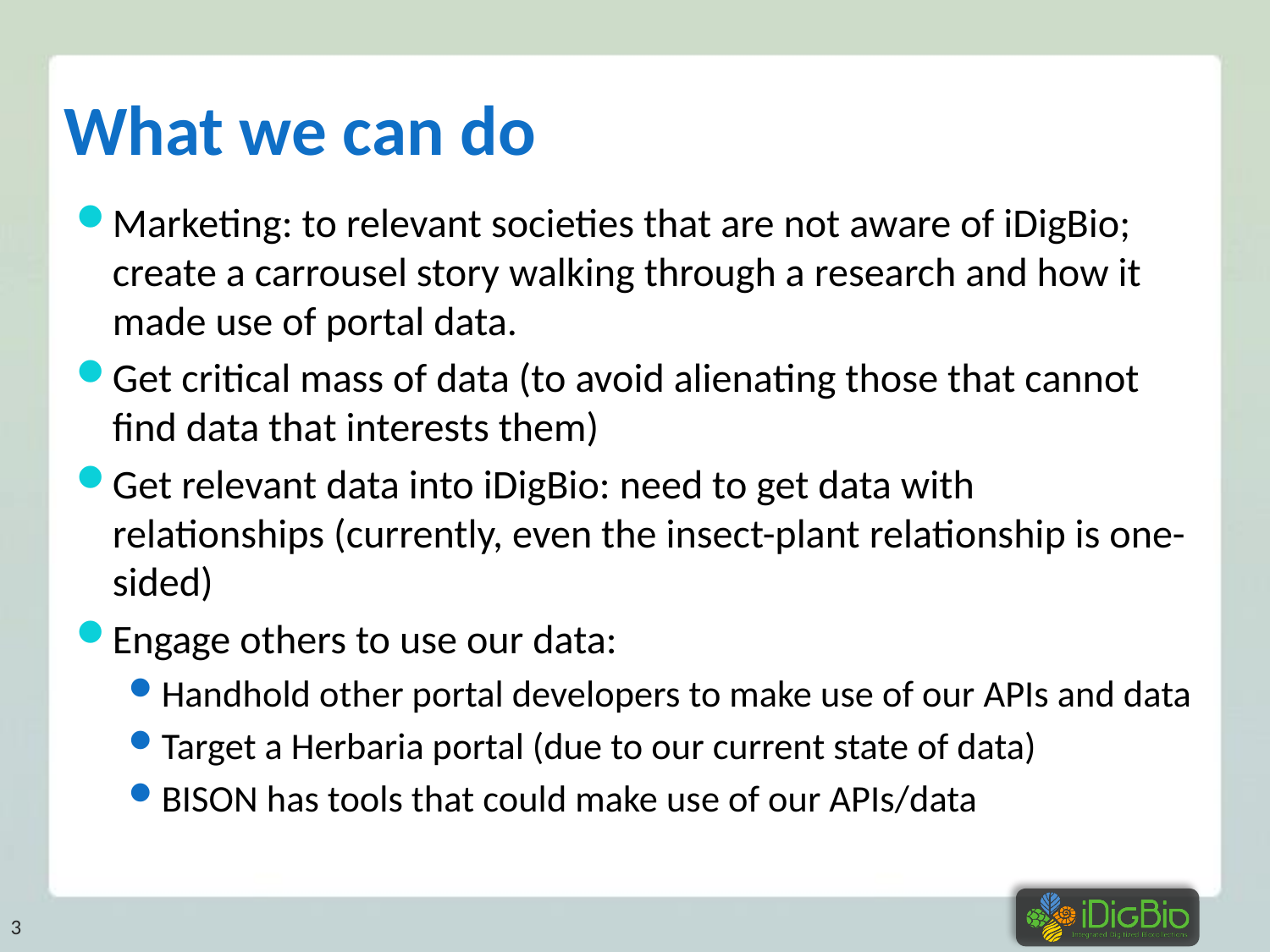

# What we can do
Marketing: to relevant societies that are not aware of iDigBio; create a carrousel story walking through a research and how it made use of portal data.
Get critical mass of data (to avoid alienating those that cannot find data that interests them)
Get relevant data into iDigBio: need to get data with relationships (currently, even the insect-plant relationship is one-sided)
Engage others to use our data:
Handhold other portal developers to make use of our APIs and data
Target a Herbaria portal (due to our current state of data)
BISON has tools that could make use of our APIs/data

3